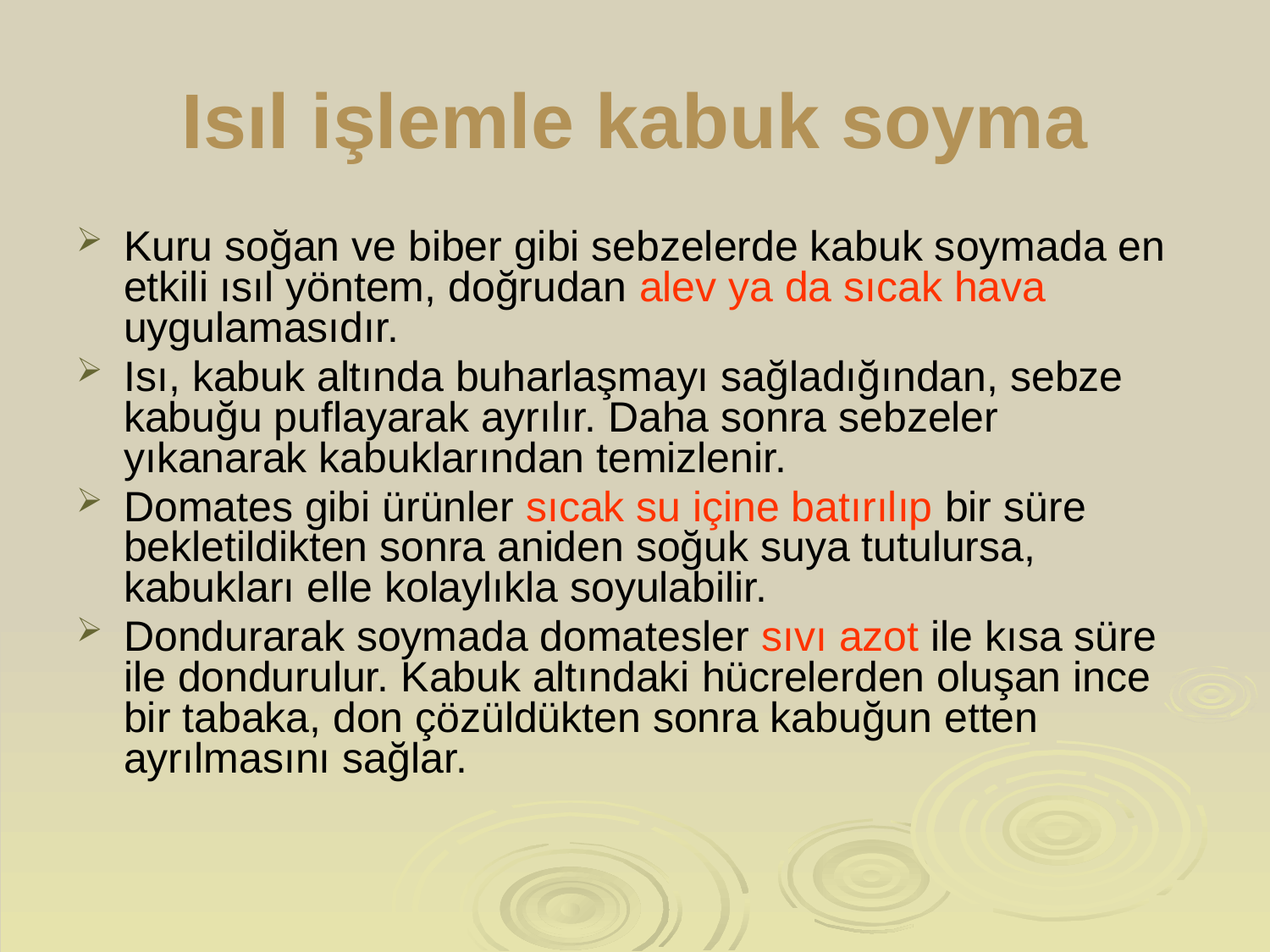

# Isıl işlemle kabuk soyma
Kuru soğan ve biber gibi sebzelerde kabuk soymada en etkili ısıl yöntem, doğrudan alev ya da sıcak hava uygulamasıdır.
Isı, kabuk altında buharlaşmayı sağladığından, sebze kabuğu puflayarak ayrılır. Daha sonra sebzeler yıkanarak kabuklarından temizlenir.
Domates gibi ürünler sıcak su içine batırılıp bir süre bekletildikten sonra aniden soğuk suya tutulursa, kabukları elle kolaylıkla soyulabilir.
Dondurarak soymada domatesler sıvı azot ile kısa süre ile dondurulur. Kabuk altındaki hücrelerden oluşan ince bir tabaka, don çözüldükten sonra kabuğun etten ayrılmasını sağlar.